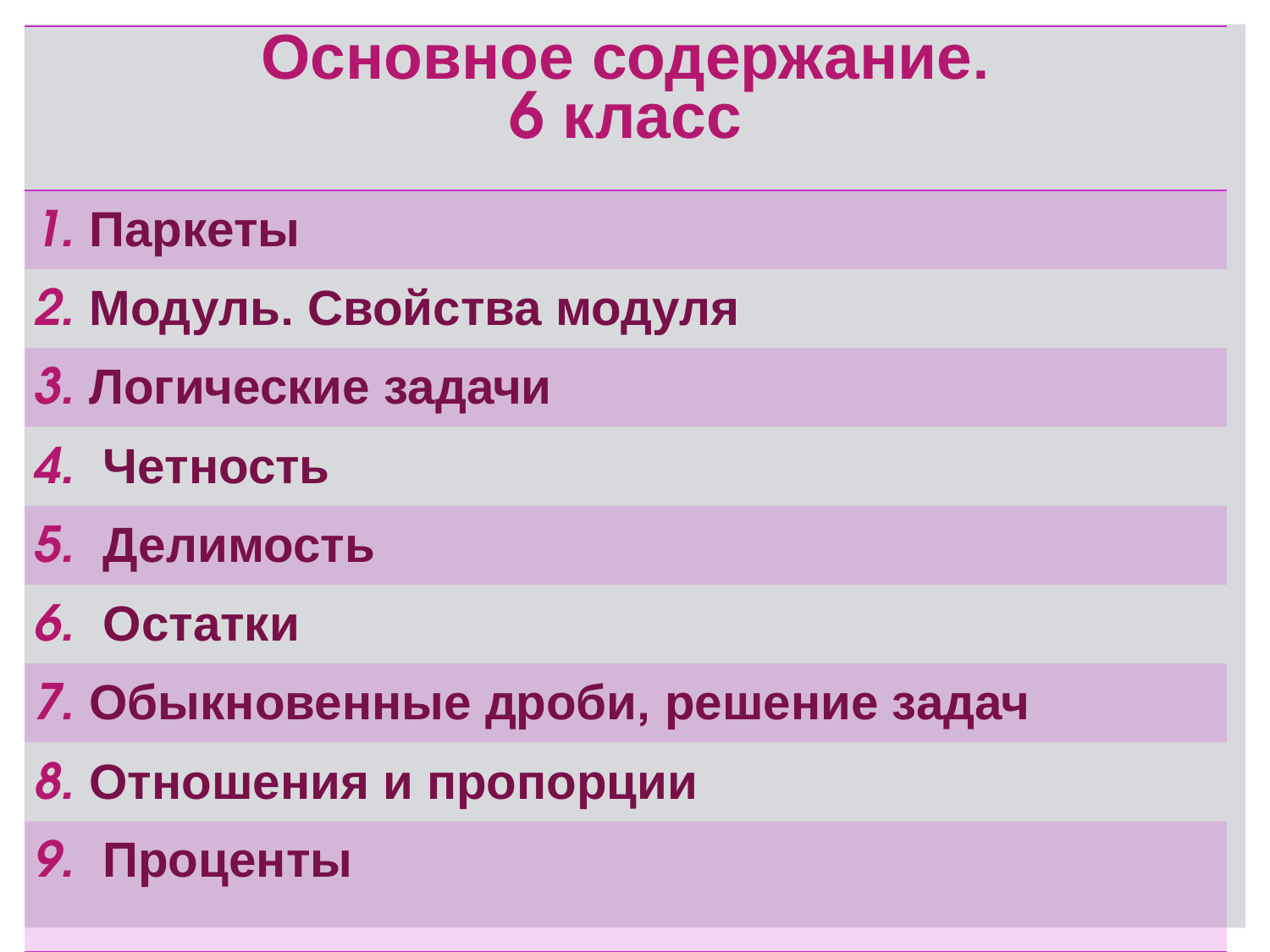

| Основное содержание. 6 класс |
| --- |
| 1. Паркеты |
| 2. Модуль. Свойства модуля |
| 3. Логические задачи |
| 4. Четность |
| 5. Делимость |
| 6. Остатки |
| 7. Обыкновенные дроби, решение задач |
| 8. Отношения и пропорции |
| 9. Проценты |
#